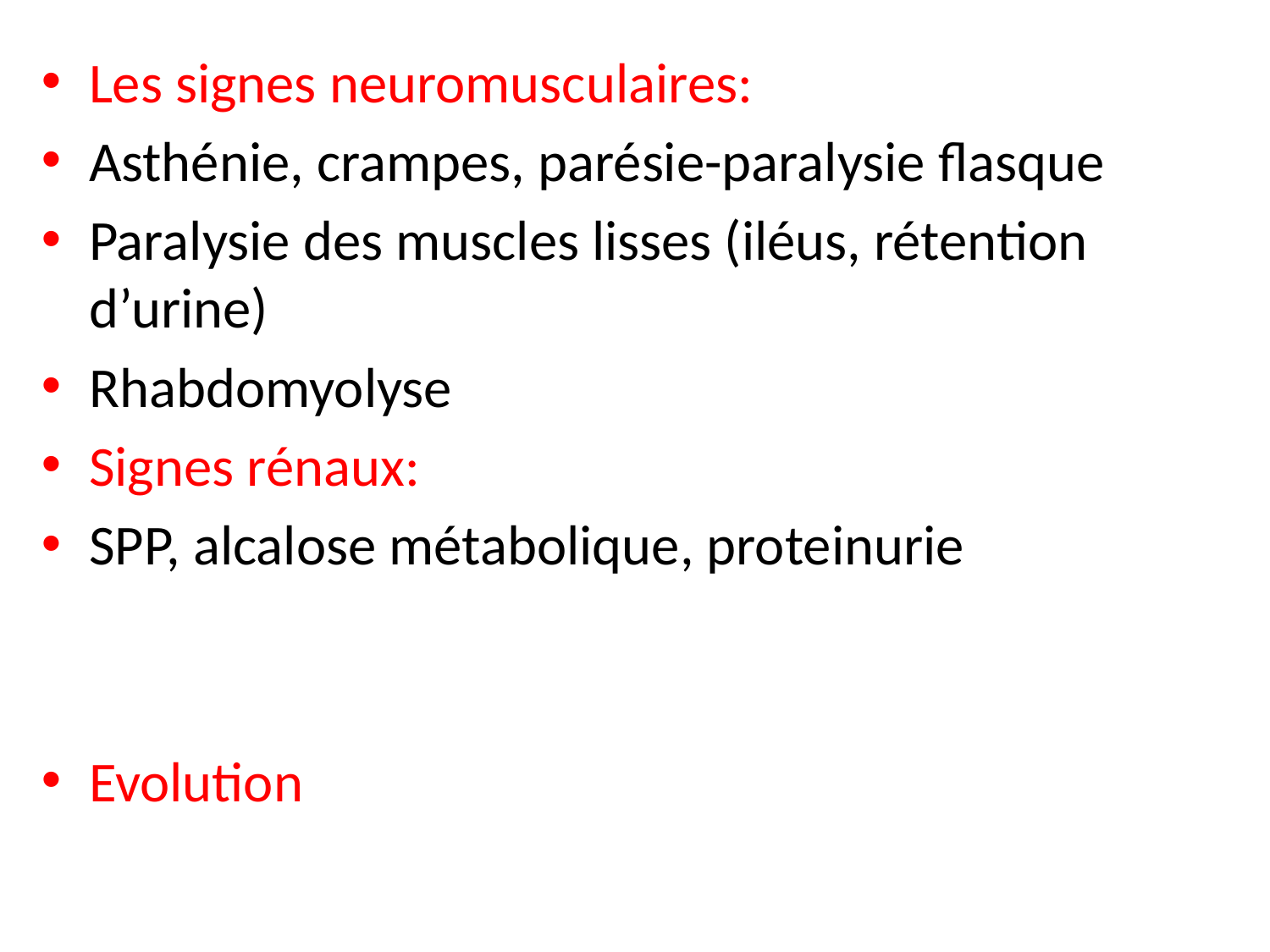

Les signes neuromusculaires:
Asthénie, crampes, parésie-paralysie flasque
Paralysie des muscles lisses (iléus, rétention d’urine)
Rhabdomyolyse
Signes rénaux:
SPP, alcalose métabolique, proteinurie

Evolution